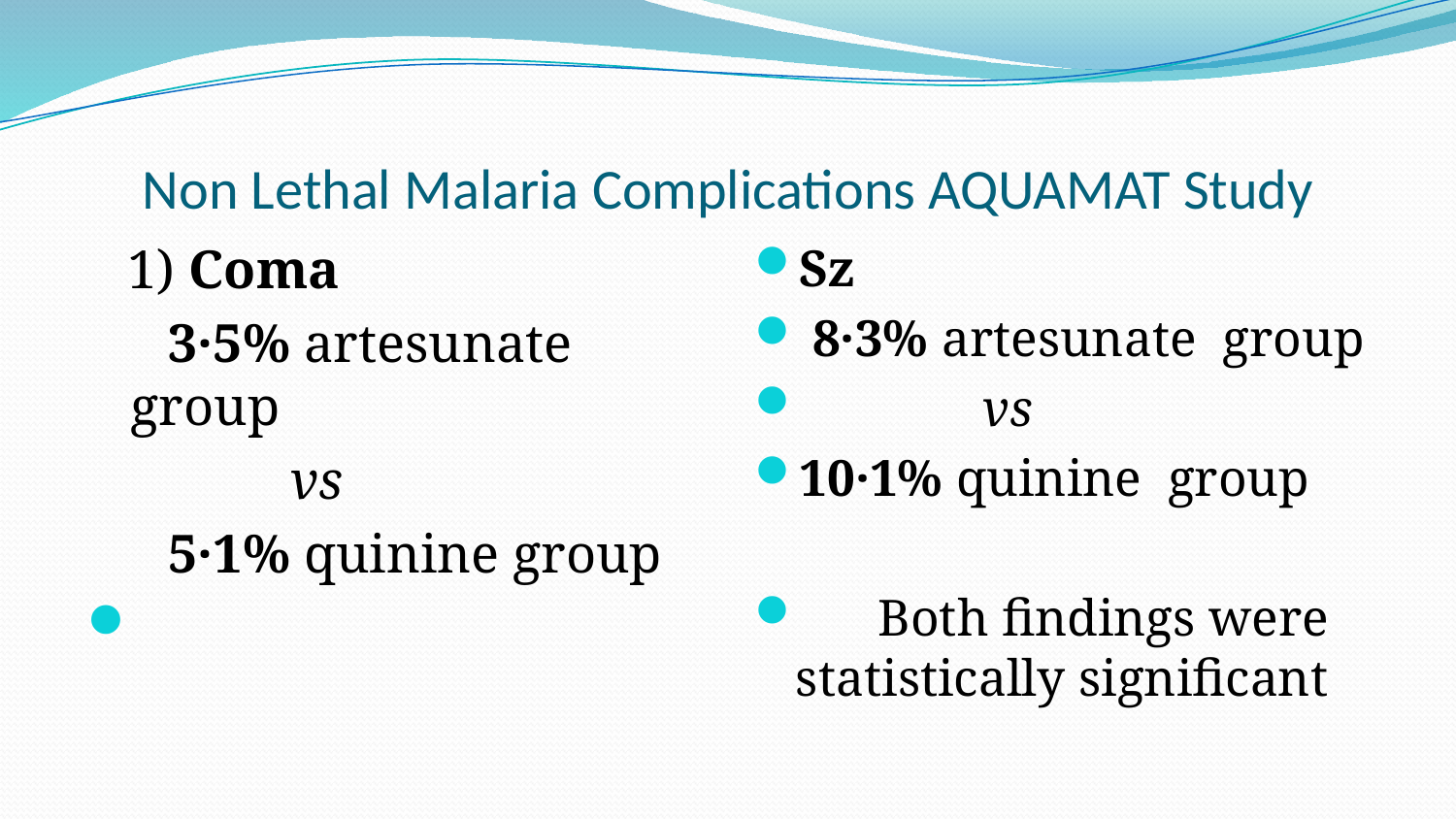

# Non Lethal Malaria Complications AQUAMAT Study
   1) Coma
      3·5% artesunate  group
               vs
      5·1% quinine group

Sz
 8·3% artesunate  group
              vs
10·1% quinine  group

      Both findings were statistically significant